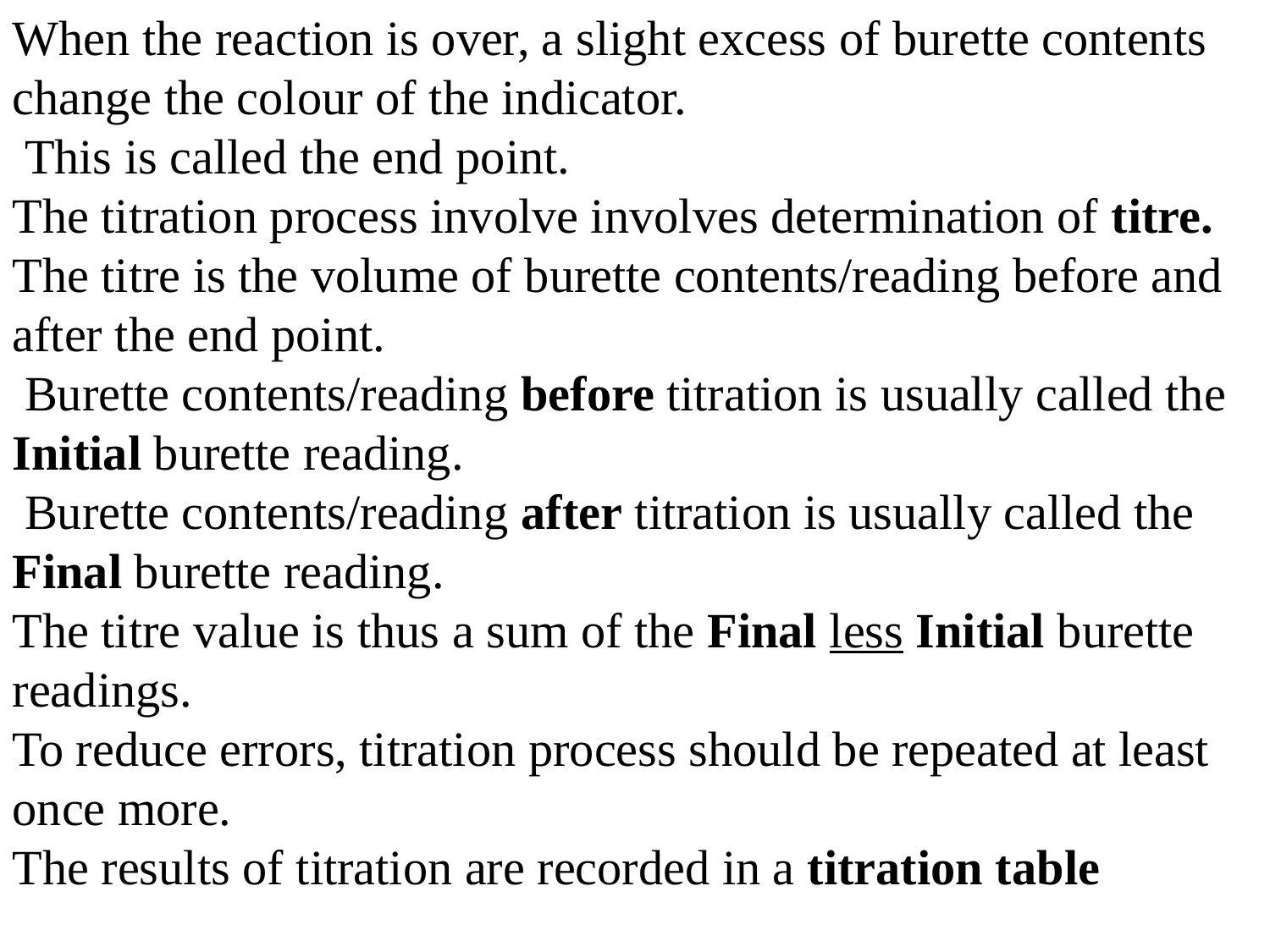

When the reaction is over, a slight excess of burette contents change the colour of the indicator.
 This is called the end point.
The titration process involve involves determination of titre. The titre is the volume of burette contents/reading before and after the end point.
 Burette contents/reading before titration is usually called the Initial burette reading.
 Burette contents/reading after titration is usually called the Final burette reading.
The titre value is thus a sum of the Final less Initial burette readings.
To reduce errors, titration process should be repeated at least once more.
The results of titration are recorded in a titration table